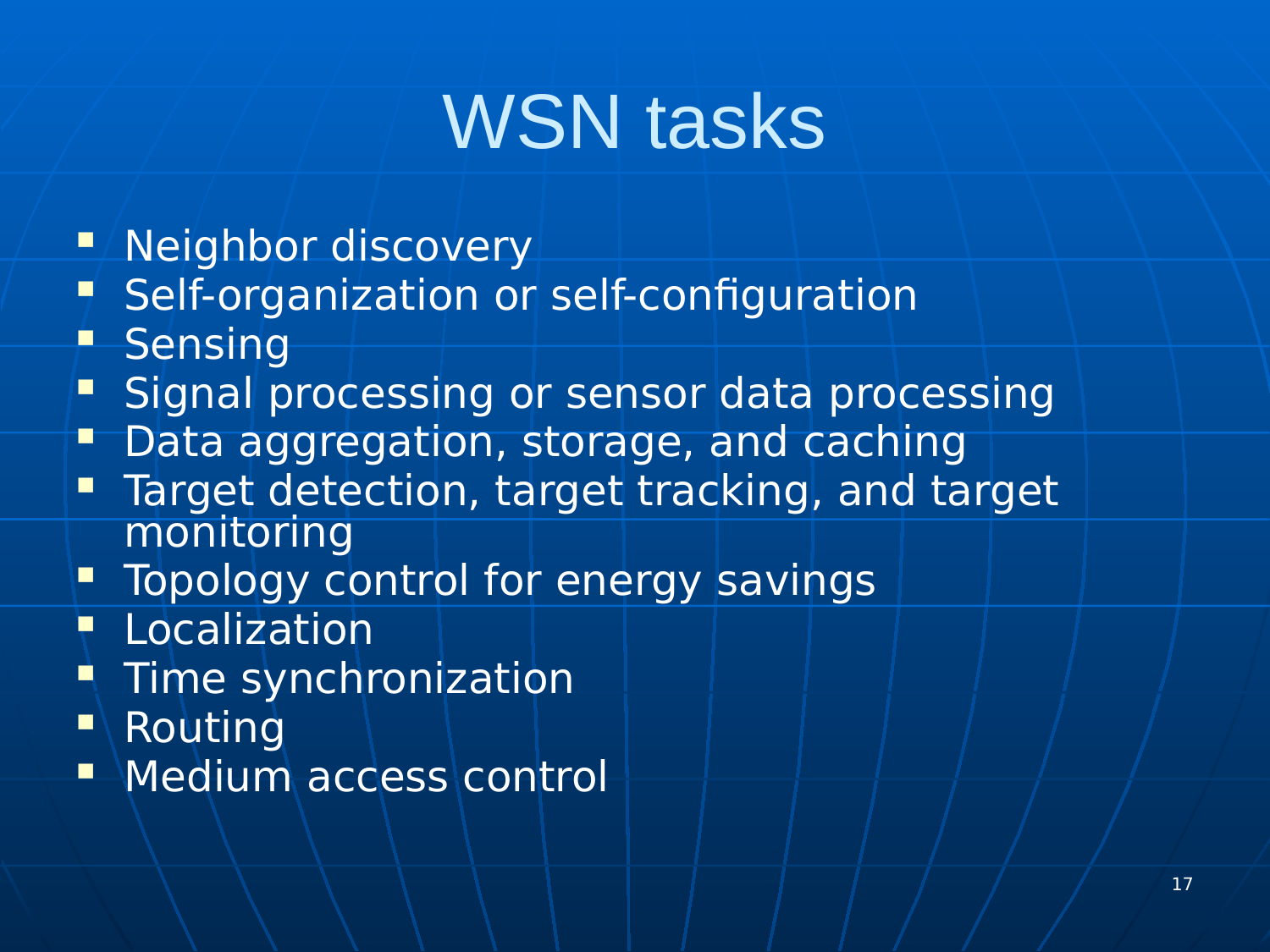

# WSN tasks
Neighbor discovery
Self-organization or self-configuration
Sensing
Signal processing or sensor data processing
Data aggregation, storage, and caching
Target detection, target tracking, and target monitoring
Topology control for energy savings
Localization
Time synchronization
Routing
Medium access control
17